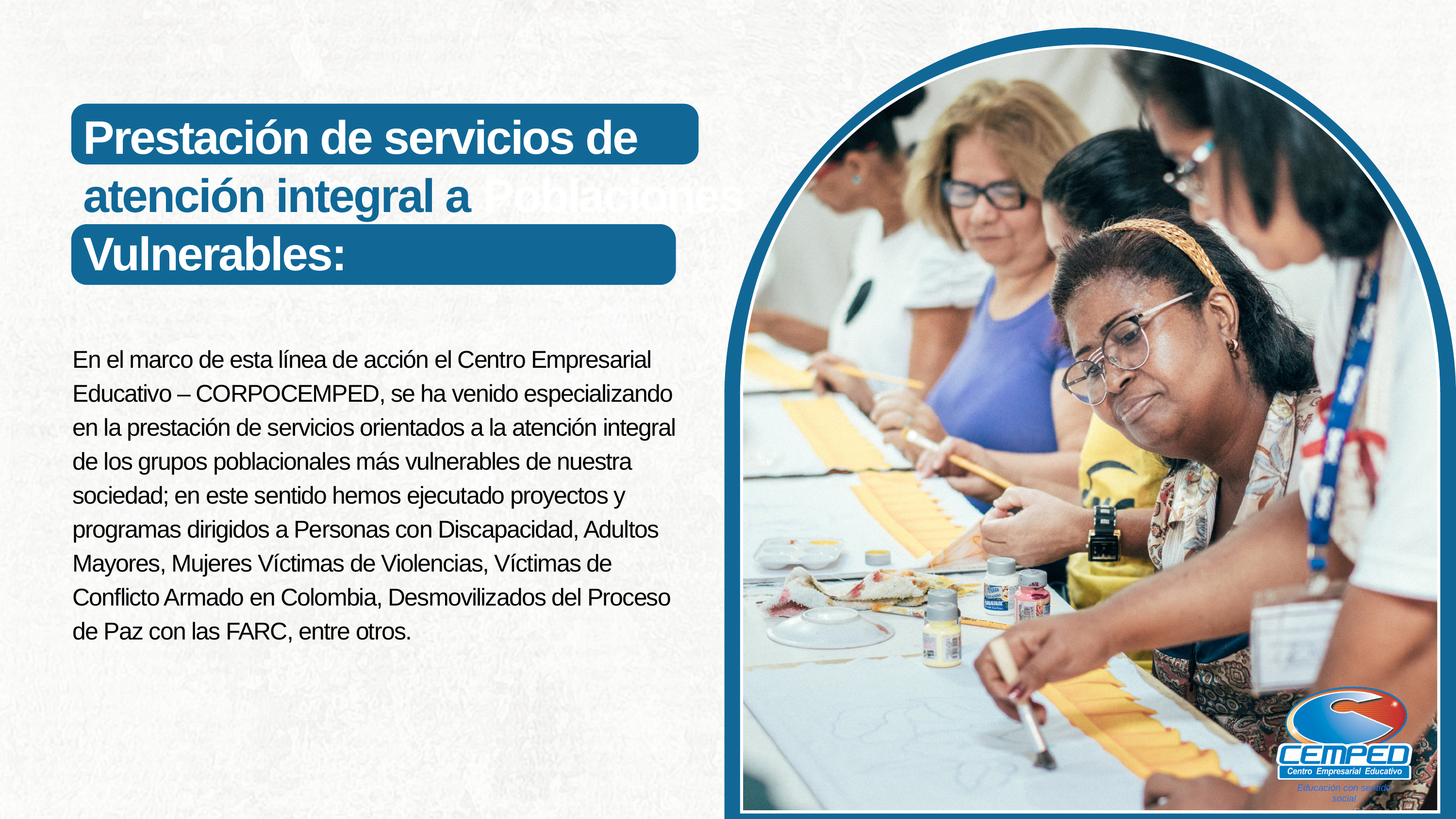

Prestación de servicios de atención integral a Poblaciones Vulnerables:

En el marco de esta línea de acción el Centro Empresarial Educativo – CORPOCEMPED, se ha venido especializando en la prestación de servicios orientados a la atención integral de los grupos poblacionales más vulnerables de nuestra sociedad; en este sentido hemos ejecutado proyectos y programas dirigidos a Personas con Discapacidad, Adultos Mayores, Mujeres Víctimas de Violencias, Víctimas de Conflicto Armado en Colombia, Desmovilizados del Proceso de Paz con las FARC, entre otros.

Educación con sentido social